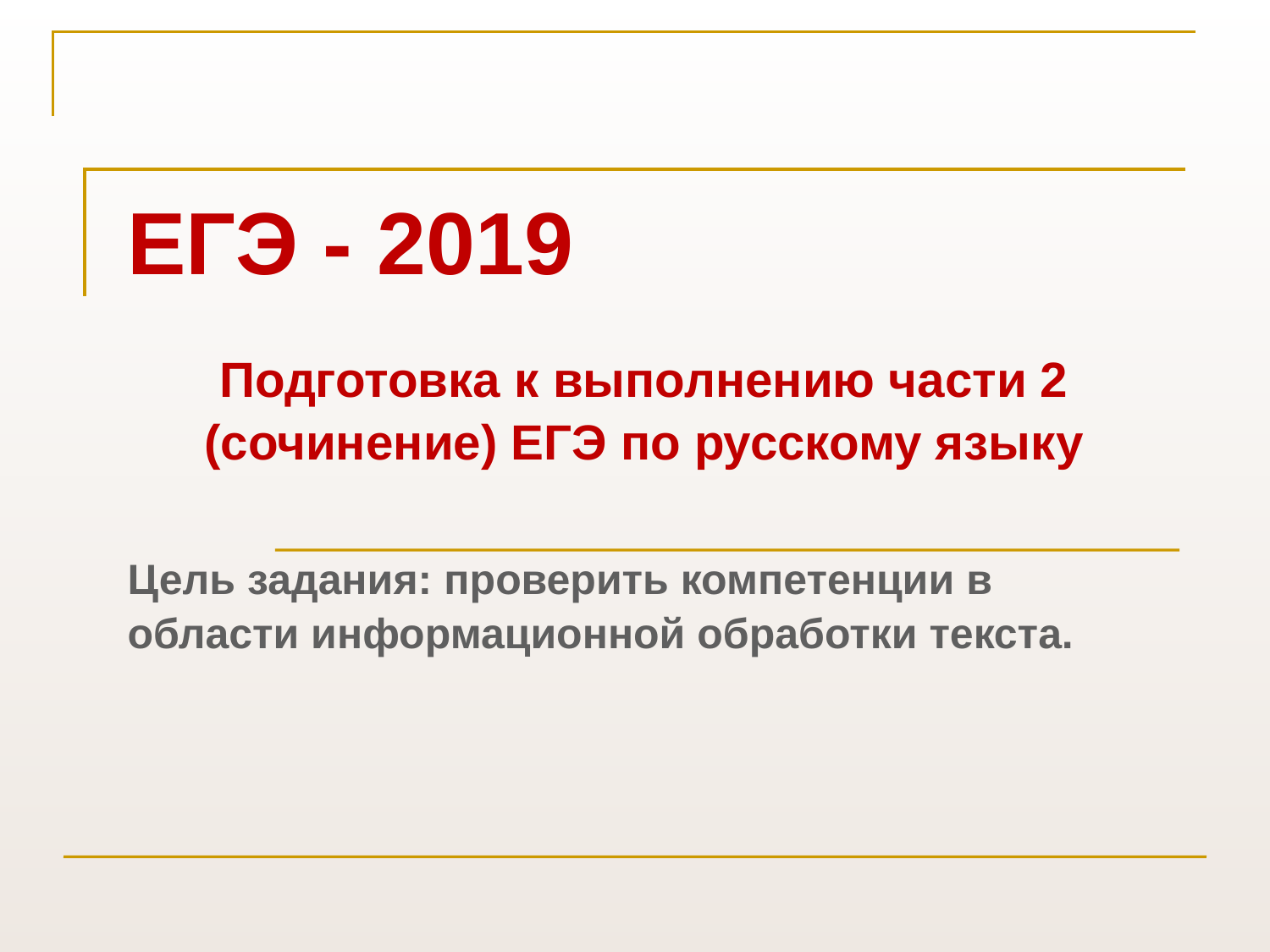

# ЕГЭ - 2019
Подготовка к выполнению части 2 (сочинение) ЕГЭ по русскому языку

Цель задания: проверить компетенции в области информационной обработки текста.